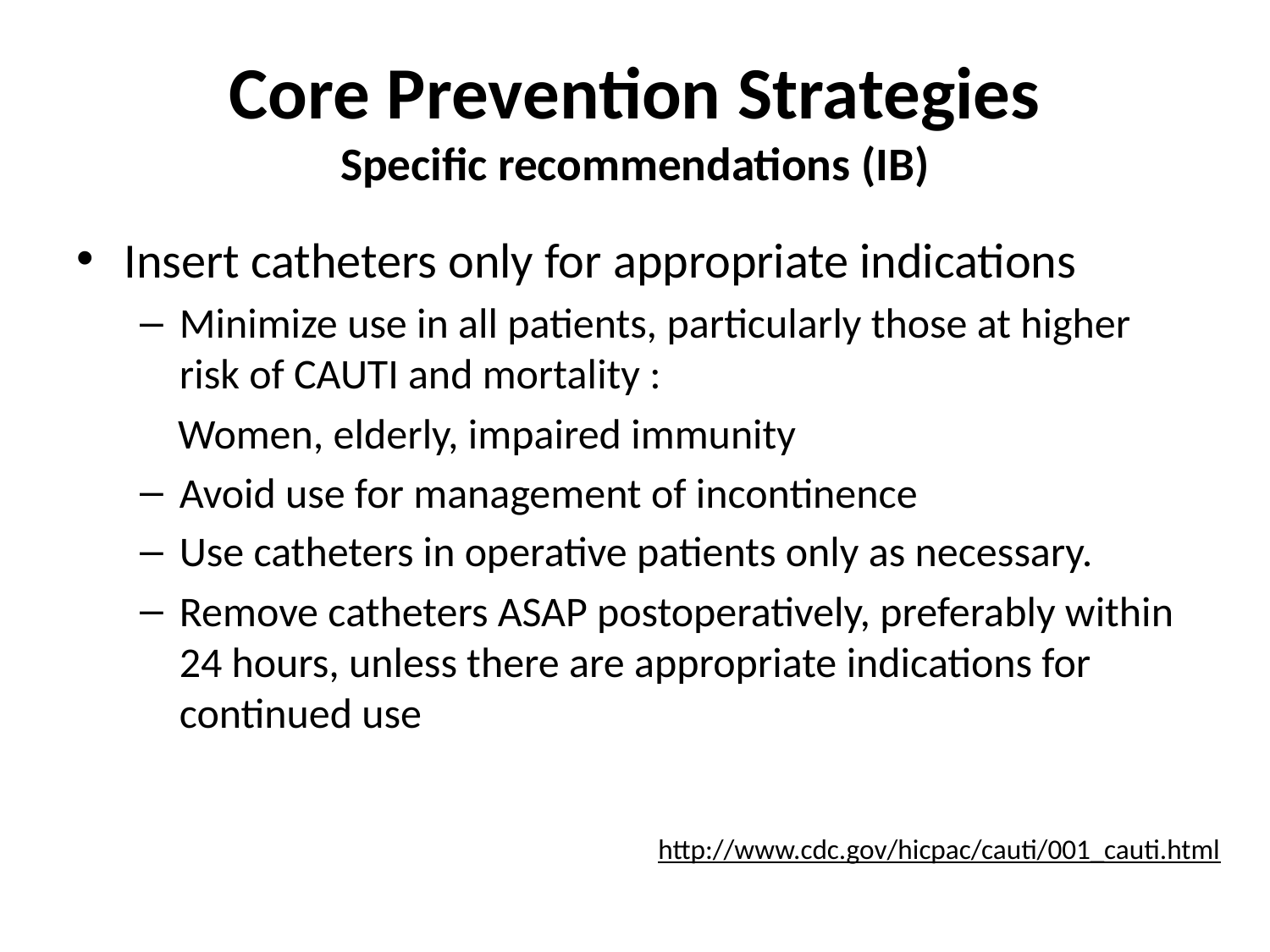

# Core Prevention Strategies Specific recommendations (IB)
Insert catheters only for appropriate indications
Minimize use in all patients, particularly those at higher risk of CAUTI and mortality :
    Women, elderly, impaired immunity
Avoid use for management of incontinence
Use catheters in operative patients only as necessary.
Remove catheters ASAP postoperatively, preferably within 24 hours, unless there are appropriate indications for continued use

http://www.cdc.gov/hicpac/cauti/001_cauti.html